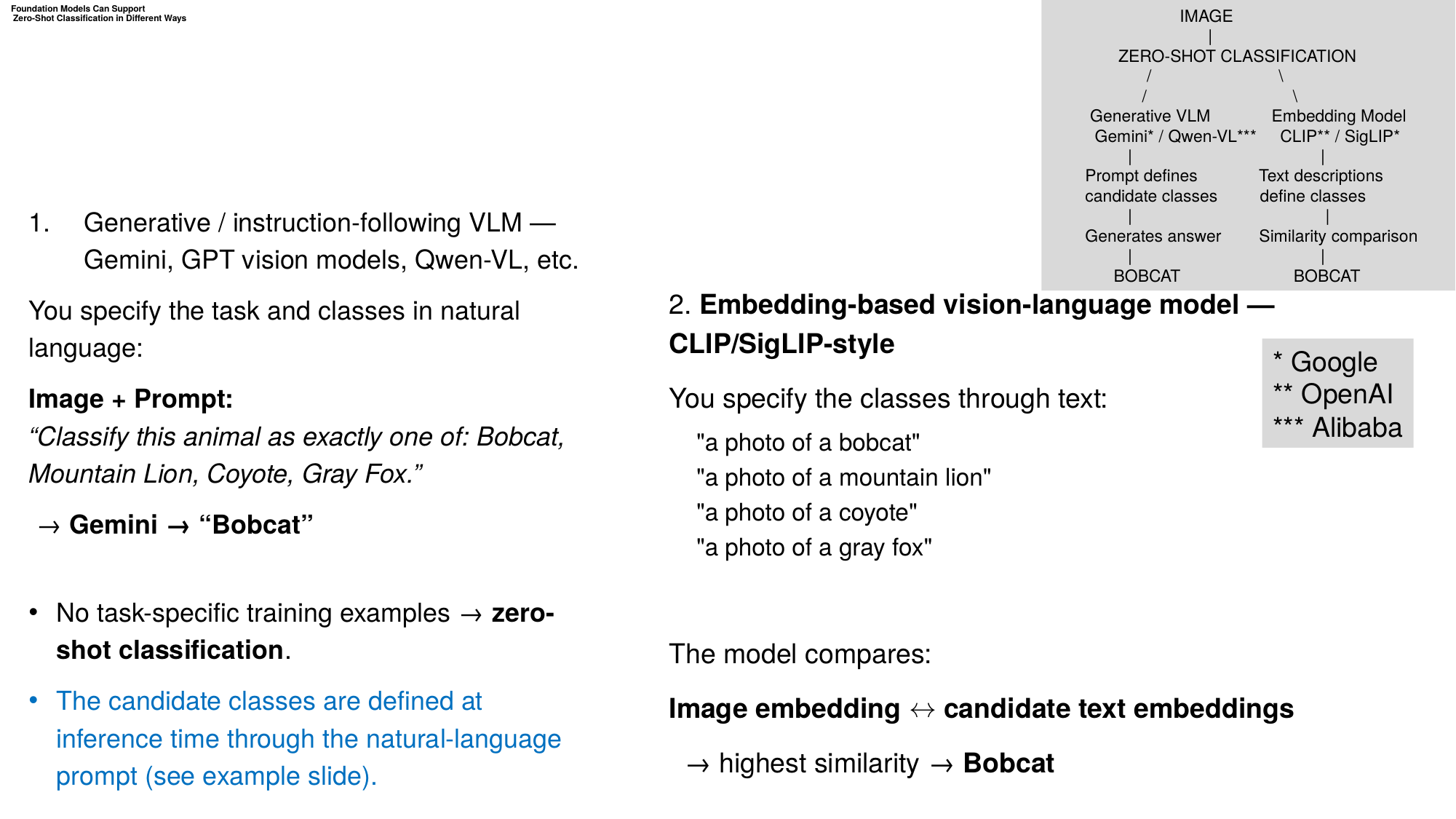

IMAGE
                                 |
              ZERO-SHOT CLASSIFICATION
                    /                           \
                   /                               \
        Generative VLM             Embedding Model
         Gemini* / Qwen-VL***     CLIP** / SigLIP*
                |                                        |
       Prompt defines             Text descriptions
       candidate classes         define classes
                |                                         |
       Generates answer        Similarity comparison
                |                                        |
             BOBCAT                        BOBCAT
# Foundation Models Can Support Zero-Shot Classification in Different Ways
Generative / instruction-following VLM — Gemini, GPT vision models, Qwen-VL, etc.
You specify the task and classes in natural language:
Image + Prompt:
“Classify this animal as exactly one of: Bobcat, Mountain Lion, Coyote, Gray Fox.”
 → Gemini → “Bobcat”
No task-specific training examples → zero-shot classification.
The candidate classes are defined at inference time through the natural-language prompt (see example slide).
2. Embedding-based vision-language model — CLIP/SigLIP-style
You specify the classes through text:
"a photo of a bobcat"
"a photo of a mountain lion"
"a photo of a coyote"
"a photo of a gray fox"

The model compares:
Image embedding ↔ candidate text embeddings
  → highest similarity → Bobcat

* Google
** OpenAI
*** Alibaba